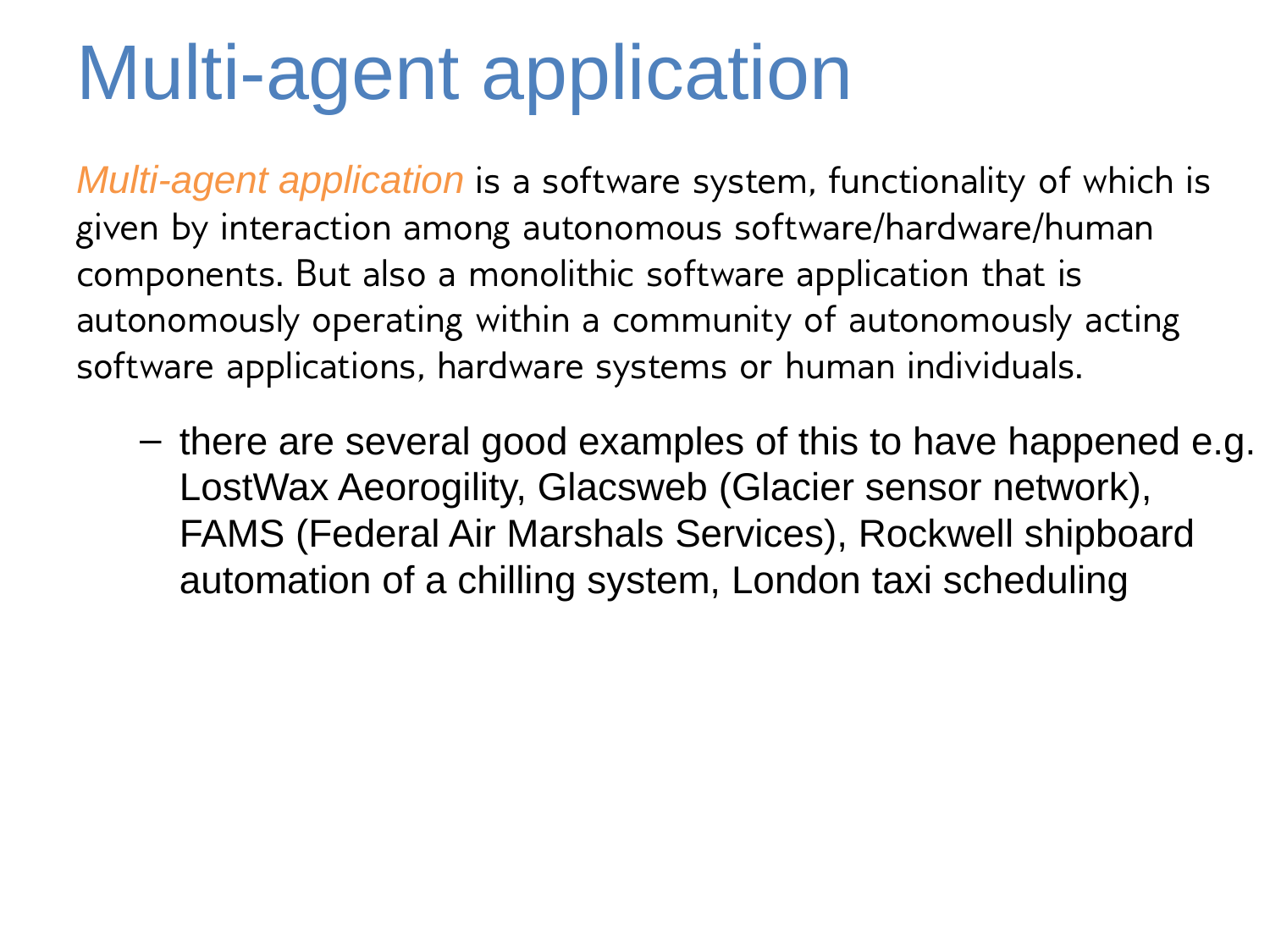

# Multi-agent application
Multi-agent application is a software system, functionality of which is given by interaction among autonomous software/hardware/human components. But also a monolithic software application that is autonomously operating within a community of autonomously acting software applications, hardware systems or human individuals.
there are several good examples of this to have happened e.g. LostWax Aeorogility, Glacsweb (Glacier sensor network), FAMS (Federal Air Marshals Services), Rockwell shipboard automation of a chilling system, London taxi scheduling